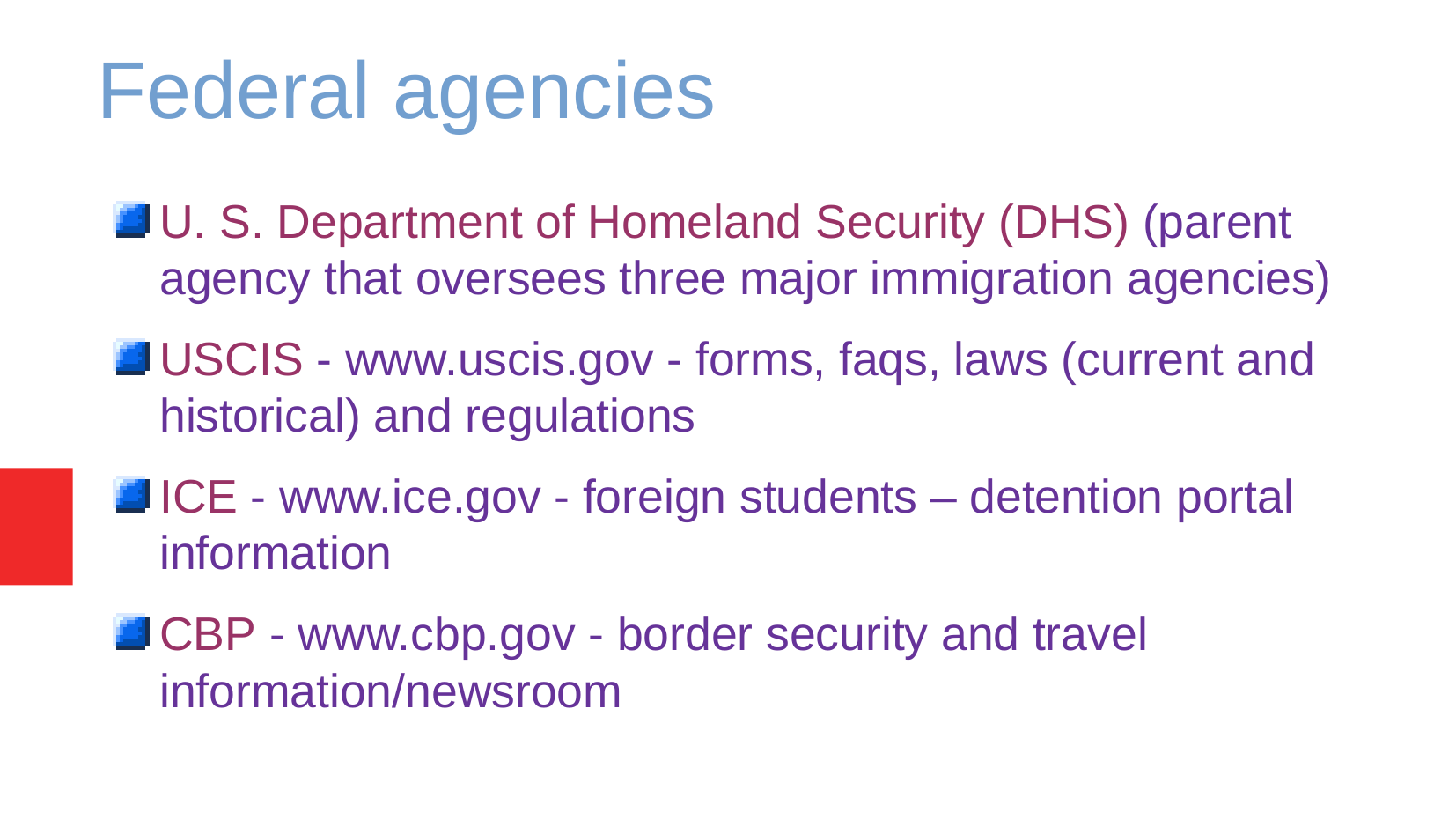

Federal agencies
U. S. Department of Homeland Security (DHS) (parent agency that oversees three major immigration agencies)
USCIS - www.uscis.gov - forms, faqs, laws (current and historical) and regulations
ICE - www.ice.gov - foreign students – detention portal information
CBP - www.cbp.gov - border security and travel information/newsroom